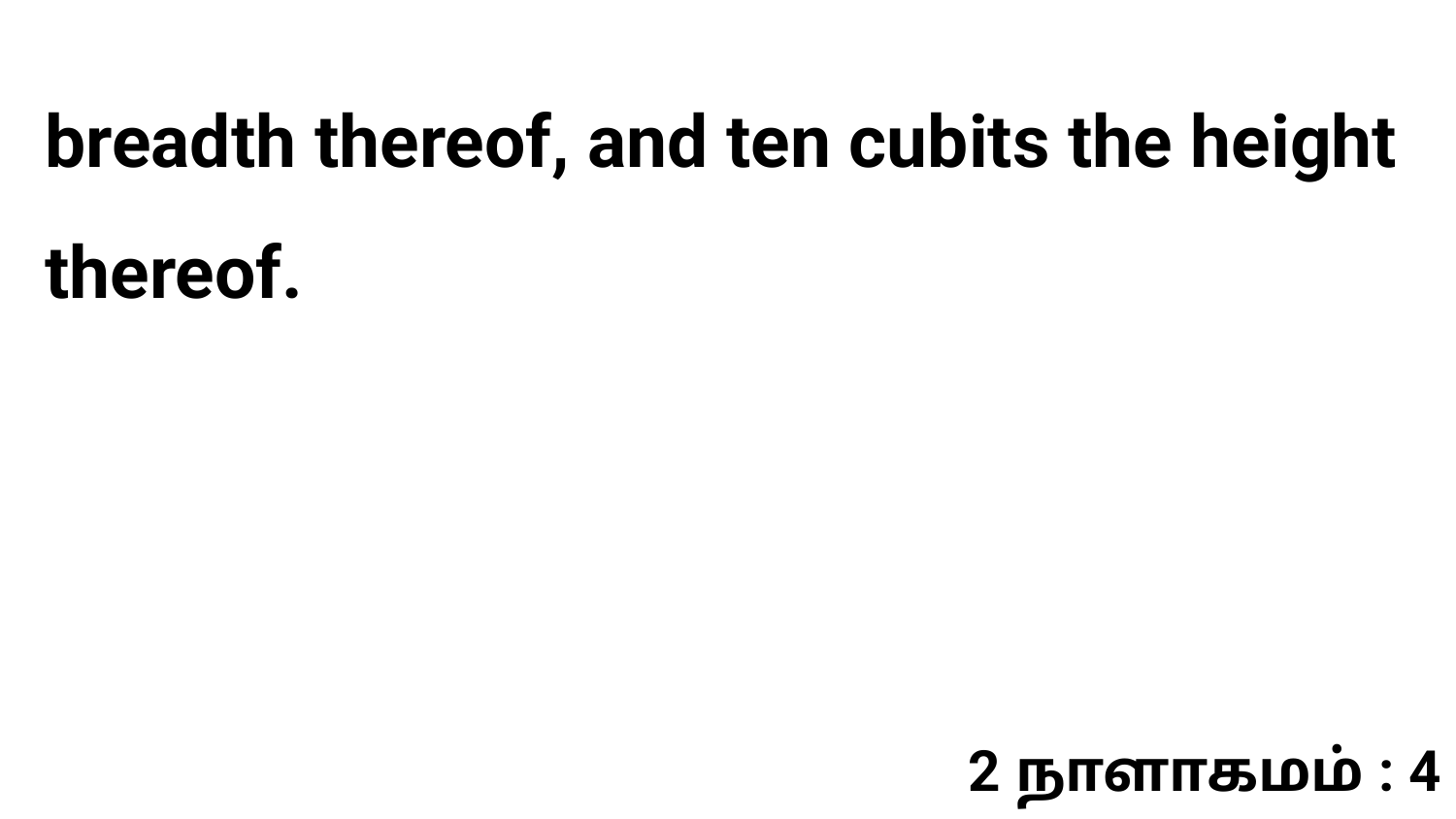

breadth thereof, and ten cubits the height thereof.
2 நாளாகமம் : 4